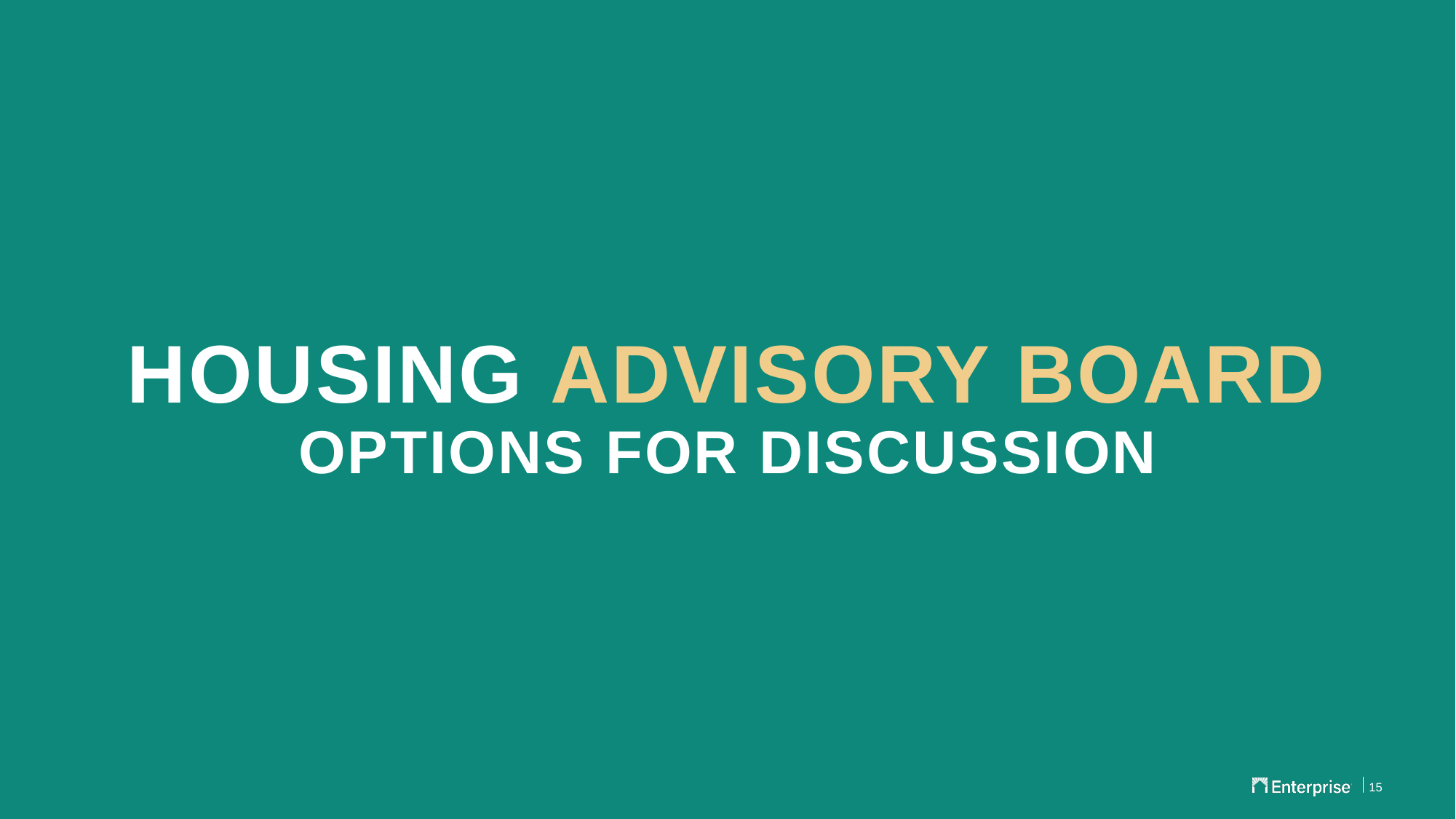

# HOUSING ADVISORY BOARD OPTIONS FOR DISCUSSION
15